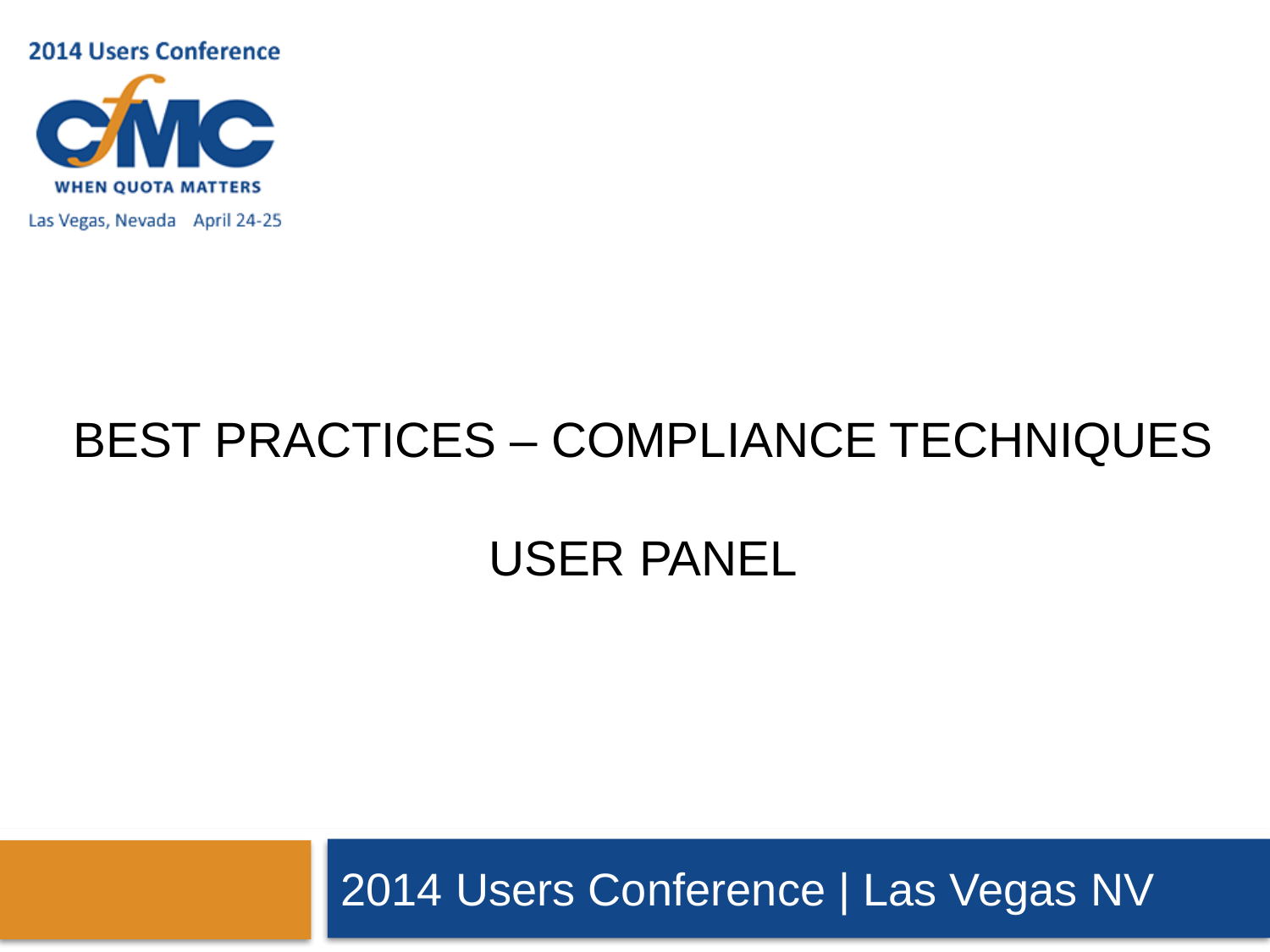

# Best Practices – Compliance Techniques User Panel
2014 Users Conference | Las Vegas NV